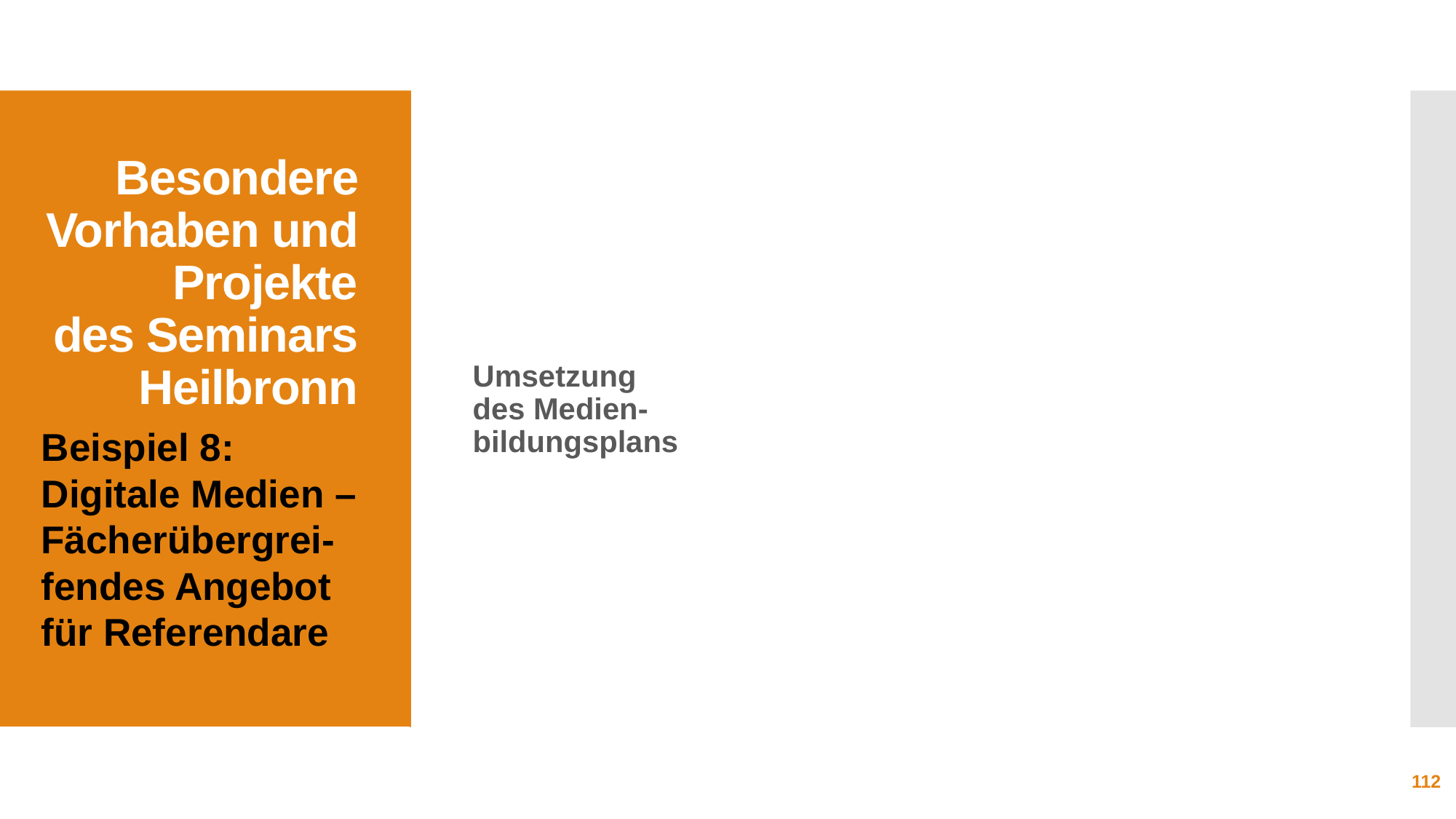

Umsetzung
des Medien-bildungsplans
Besondere Vorhaben und Projekte
des Seminars Heilbronn
Beispiel 8:
Digitale Medien – Fächerübergrei-fendes Angebot für Referendare

112